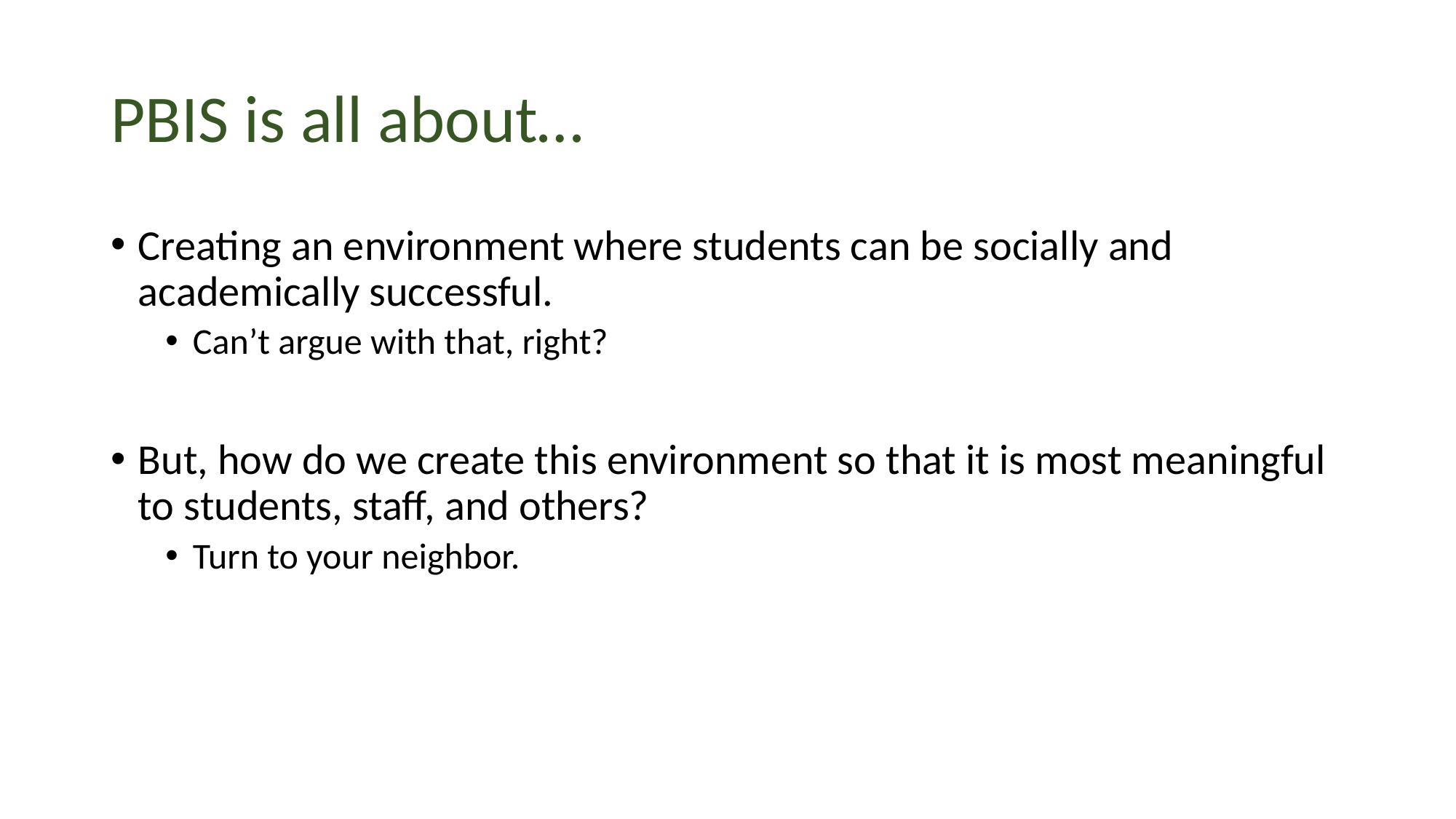

# PBIS is all about…
Creating an environment where students can be socially and academically successful.
Can’t argue with that, right?

But, how do we create this environment so that it is most meaningful to students, staff, and others?
Turn to your neighbor.